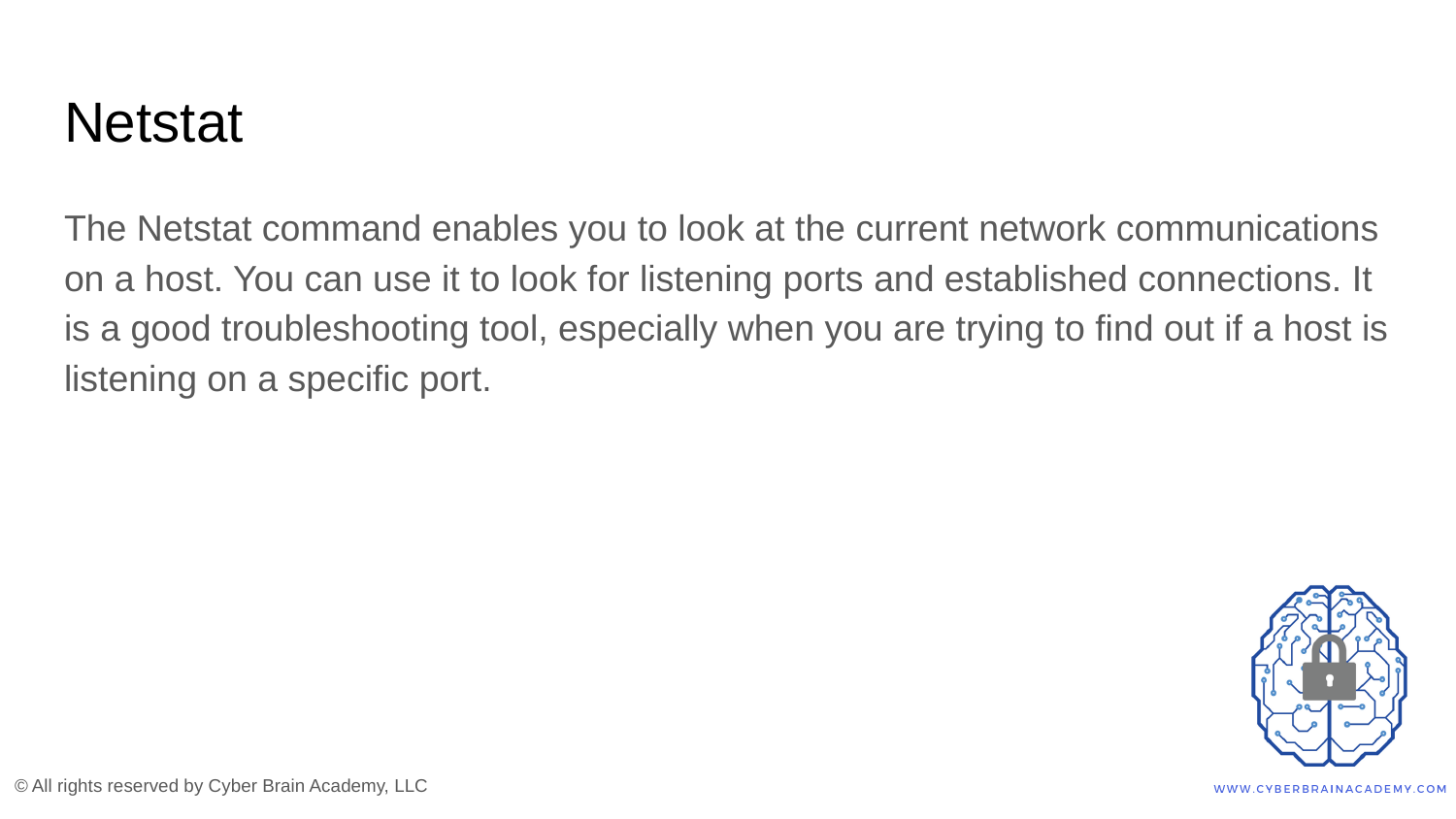

# Netstat

The Netstat command enables you to look at the current network communications on a host. You can use it to look for listening ports and established connections. It is a good troubleshooting tool, especially when you are trying to find out if a host is listening on a specific port.